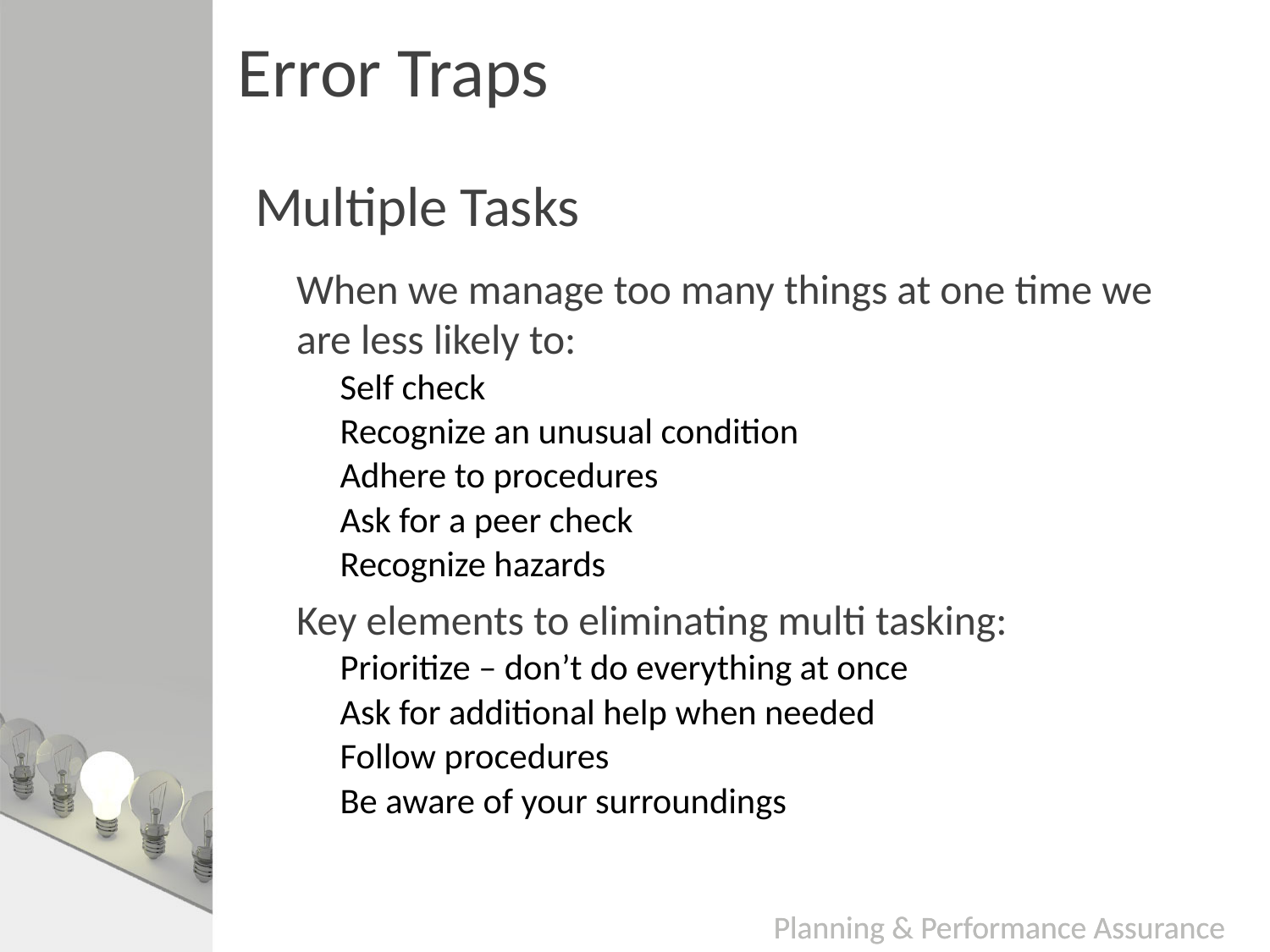

# Error Traps
Multiple Tasks
When we manage too many things at one time we are less likely to:
Self check
Recognize an unusual condition
Adhere to procedures
Ask for a peer check
Recognize hazards
Key elements to eliminating multi tasking:
Prioritize – don’t do everything at once
Ask for additional help when needed
Follow procedures
Be aware of your surroundings